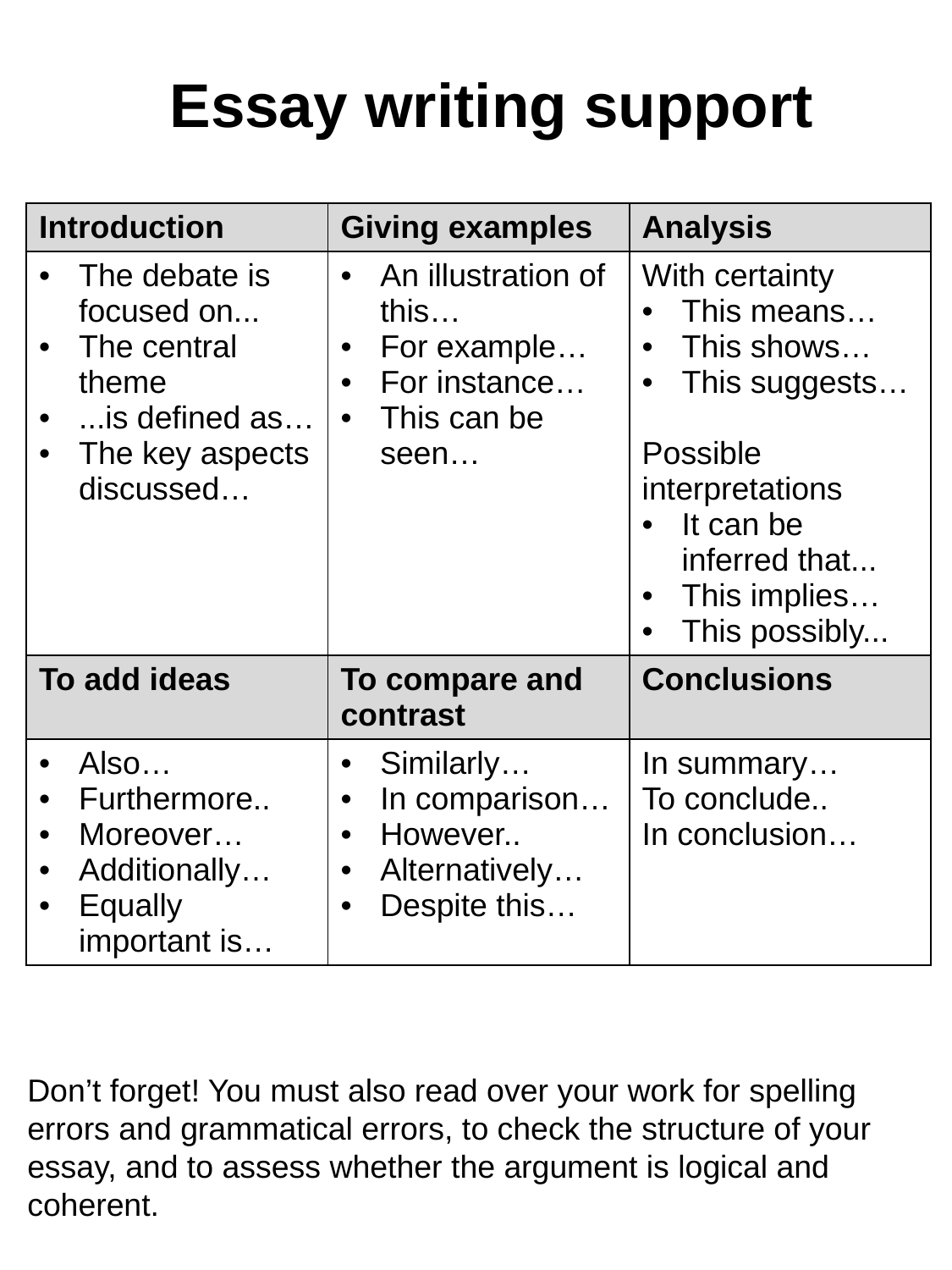

Essay writing support
| Introduction | Giving examples | Analysis |
| --- | --- | --- |
| The debate is focused on... The central theme ...is defined as… The key aspects discussed… | An illustration of this… For example… For instance… This can be seen… | With certainty This means… This shows… This suggests… Possible interpretations It can be inferred that... This implies… This possibly... |
| To add ideas | To compare and contrast | Conclusions |
| Also… Furthermore.. Moreover… Additionally… Equally important is… | Similarly… In comparison… However.. Alternatively… Despite this… | In summary… To conclude.. In conclusion… |
Don’t forget! You must also read over your work for spelling errors and grammatical errors, to check the structure of your essay, and to assess whether the argument is logical and coherent.